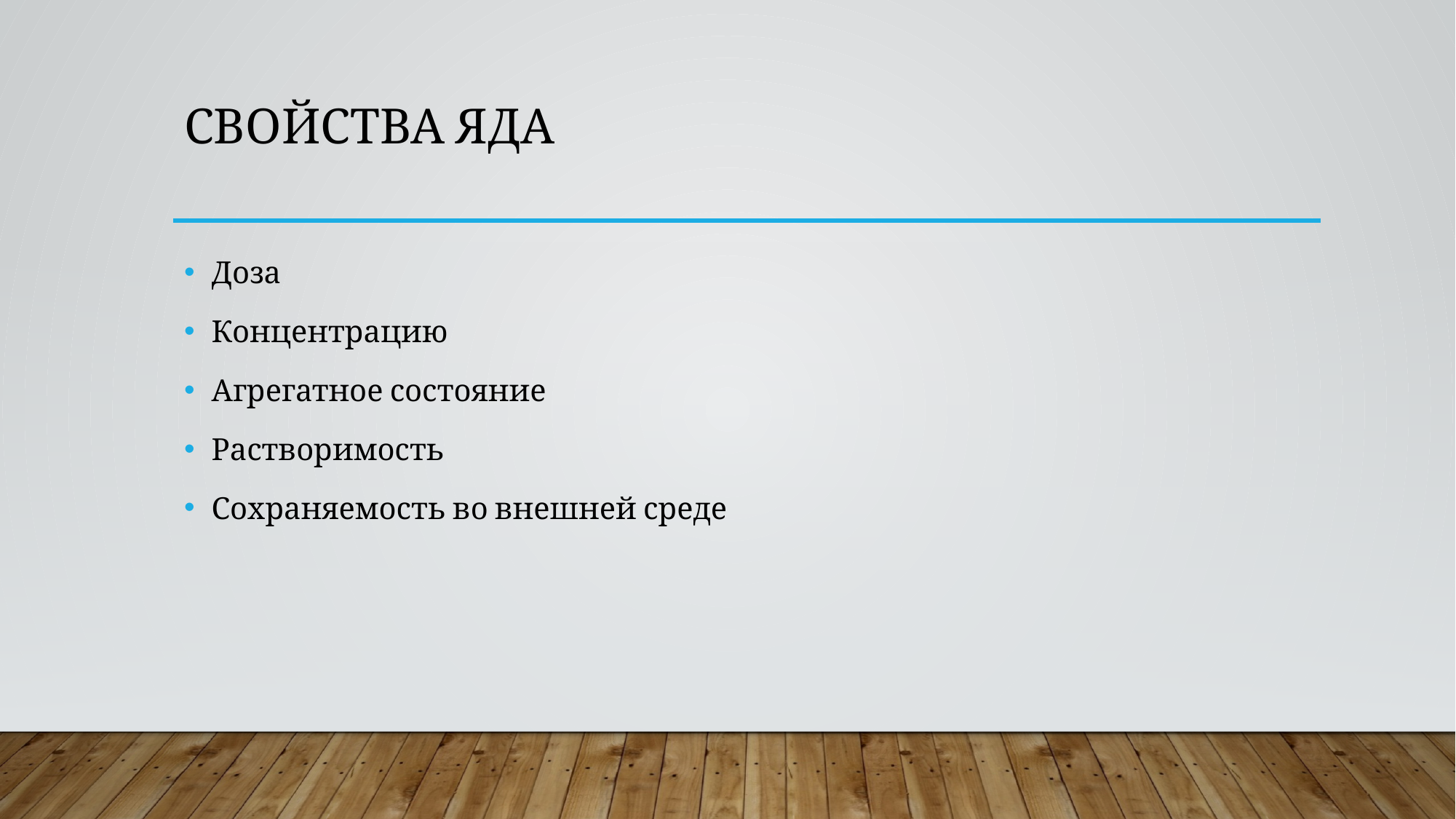

# Свойства яда
Доза
Концентрацию
Агрегатное состояние
Растворимость
Сохраняемость во внешней среде